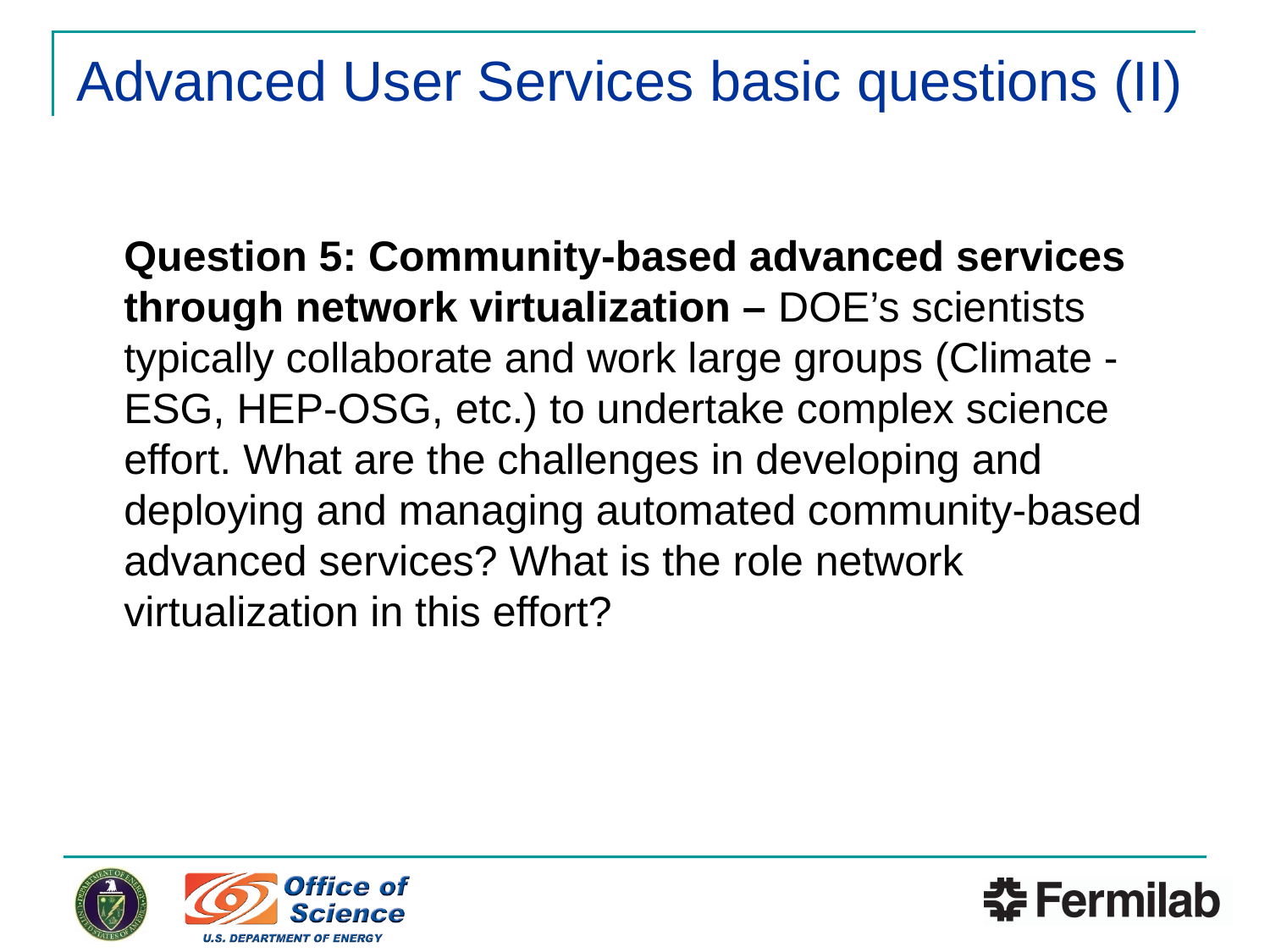

# Advanced User Services basic questions (II)
	Question 5: Community-based advanced services through network virtualization – DOE’s scientists typically collaborate and work large groups (Climate -ESG, HEP-OSG, etc.) to undertake complex science effort. What are the challenges in developing and deploying and managing automated community-based advanced services? What is the role network virtualization in this effort?